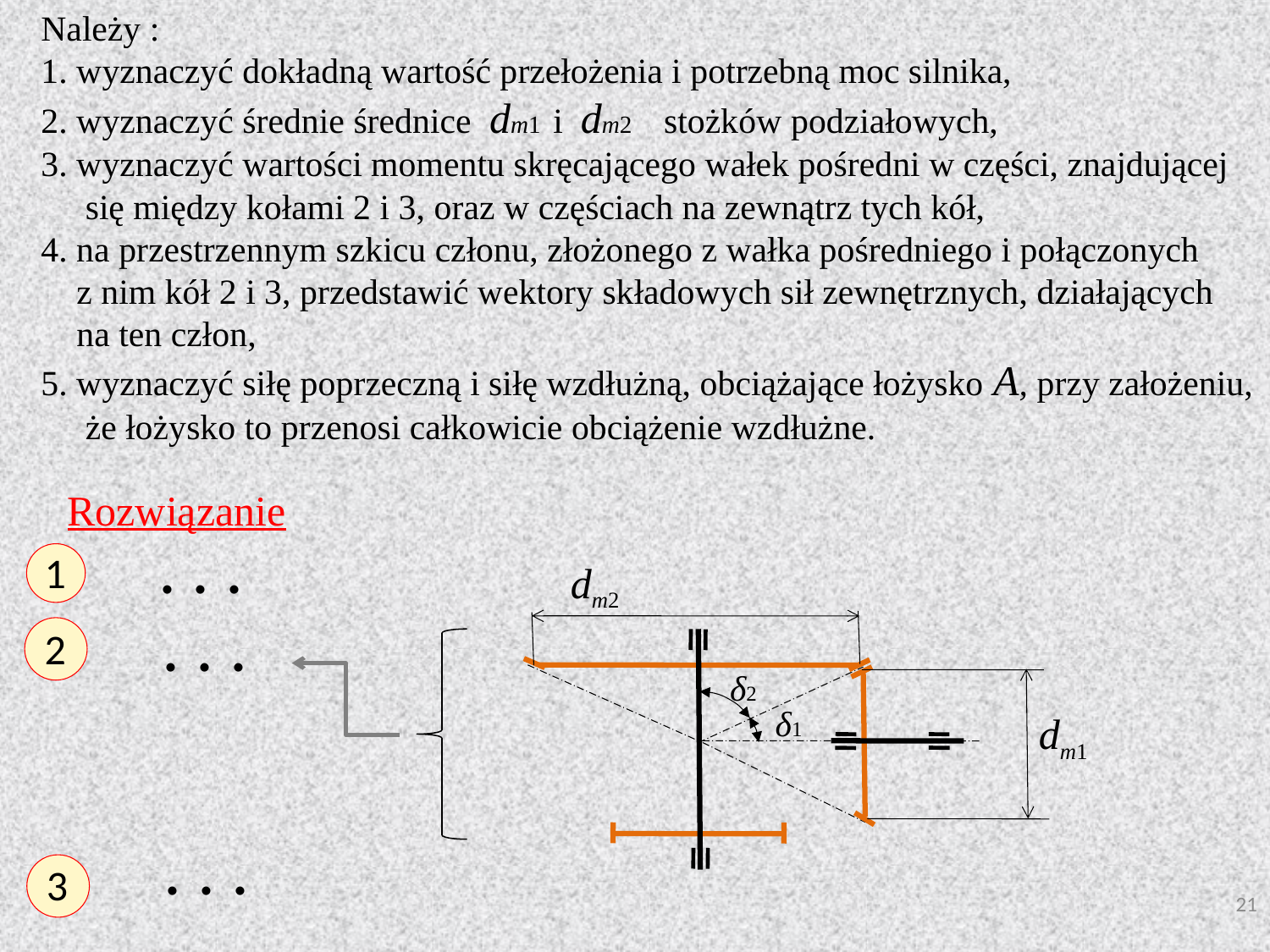

Należy :
1. wyznaczyć dokładną wartość przełożenia i potrzebną moc silnika,
2. wyznaczyć średnie średnice  dm1  i  dm2   stożków podziałowych,
3. wyznaczyć wartości momentu skręcającego wałek pośredni w części, znajdującej
     się między kołami 2 i 3, oraz w częściach na zewnątrz tych kół,
4. na przestrzennym szkicu członu, złożonego z wałka pośredniego i połączonych
    z nim kół 2 i 3, przedstawić wektory składowych sił zewnętrznych, działających
    na ten człon,
5. wyznaczyć siłę poprzeczną i siłę wzdłużną, obciążające łożysko A, przy założeniu,
     że łożysko to przenosi całkowicie obciążenie wzdłużne.
Rozwiązanie
. . .
1

dm2
δ2

δ1

dm1
. . .
2

. . .
3

21